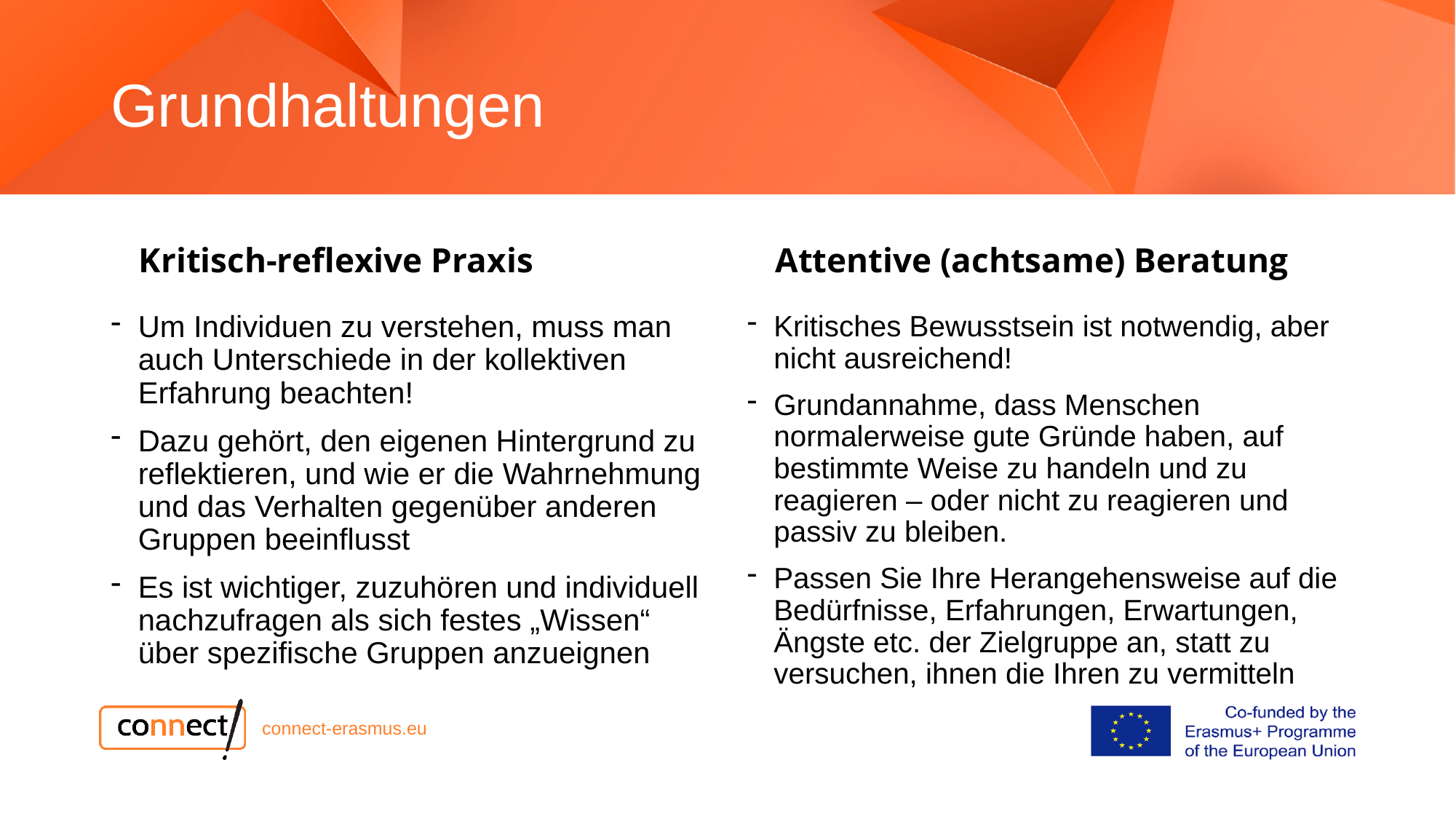

# Grundhaltungen
Kritisch-reflexive Praxis
Attentive (achtsame) Beratung
Um Individuen zu verstehen, muss man auch Unterschiede in der kollektiven Erfahrung beachten!
Dazu gehört, den eigenen Hintergrund zu reflektieren, und wie er die Wahrnehmung und das Verhalten gegenüber anderen Gruppen beeinflusst
Es ist wichtiger, zuzuhören und individuell nachzufragen als sich festes „Wissen“ über spezifische Gruppen anzueignen
Kritisches Bewusstsein ist notwendig, aber nicht ausreichend!
Grundannahme, dass Menschen normalerweise gute Gründe haben, auf bestimmte Weise zu handeln und zu reagieren – oder nicht zu reagieren und passiv zu bleiben.
Passen Sie Ihre Herangehensweise auf die Bedürfnisse, Erfahrungen, Erwartungen, Ängste etc. der Zielgruppe an, statt zu versuchen, ihnen die Ihren zu vermitteln
connect-erasmus.eu